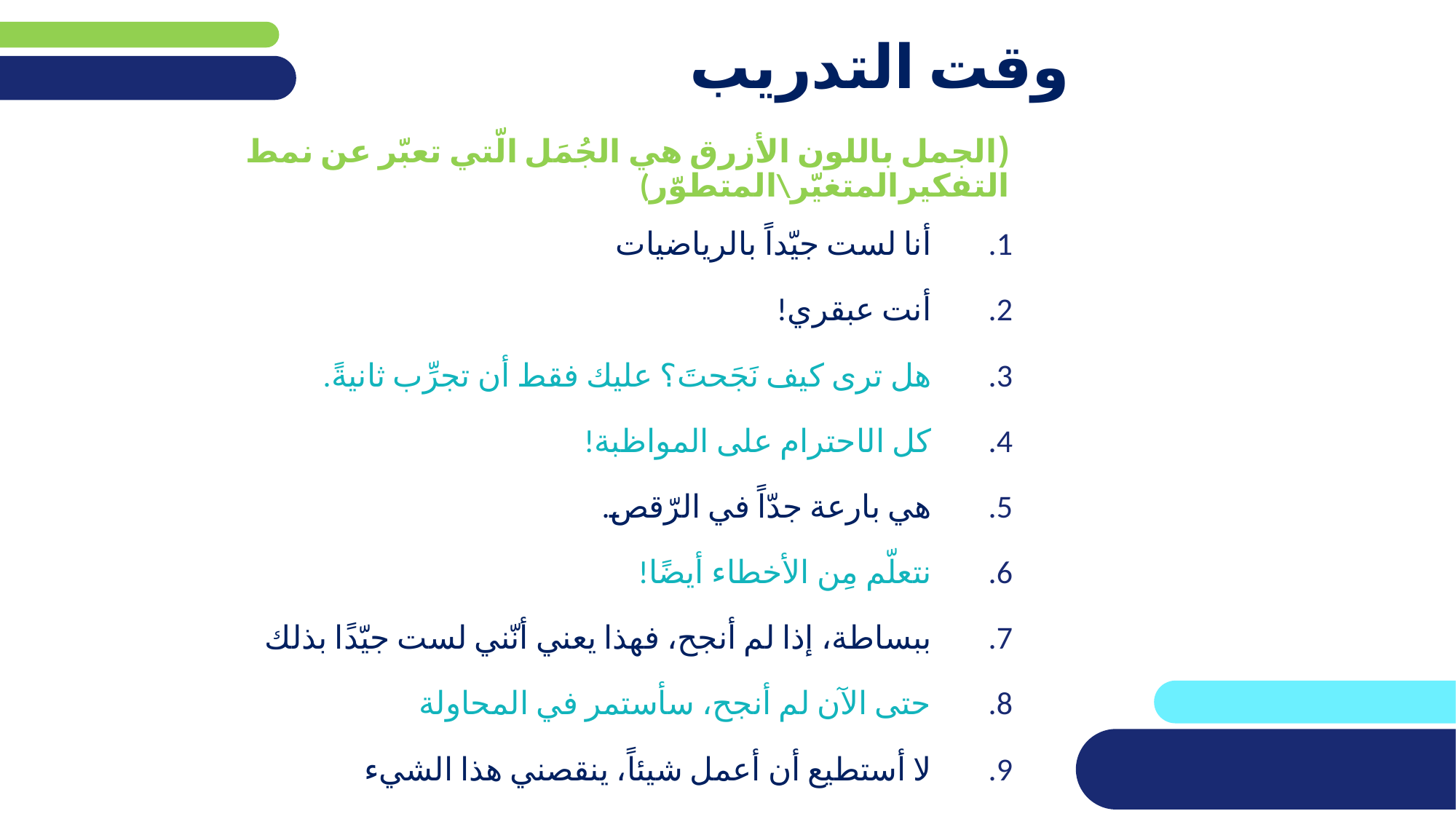

# وقت التدريب
(الجمل باللون الأزرق هي الجُمَل الّتي تعبّر عن نمط التفكيرالمتغيّر\المتطوّر)
أنا لست جيّداً بالرياضيات
أنت عبقري!
هل ترى كيف نَجَحتَ؟ عليك فقط أن تجرِّب ثانيةً.
كل الاحترام على المواظبة!
هي بارعة جدّاً في الرّقص.
نتعلّم مِن الأخطاء أيضًا!
ببساطة، إذا لم أنجح، فهذا يعني أنّني لست جيّدًا بذلك
حتى الآن لم أنجح، سأستمر في المحاولة
لا أستطيع أن أعمل شيئاً، ينقصني هذا الشيء